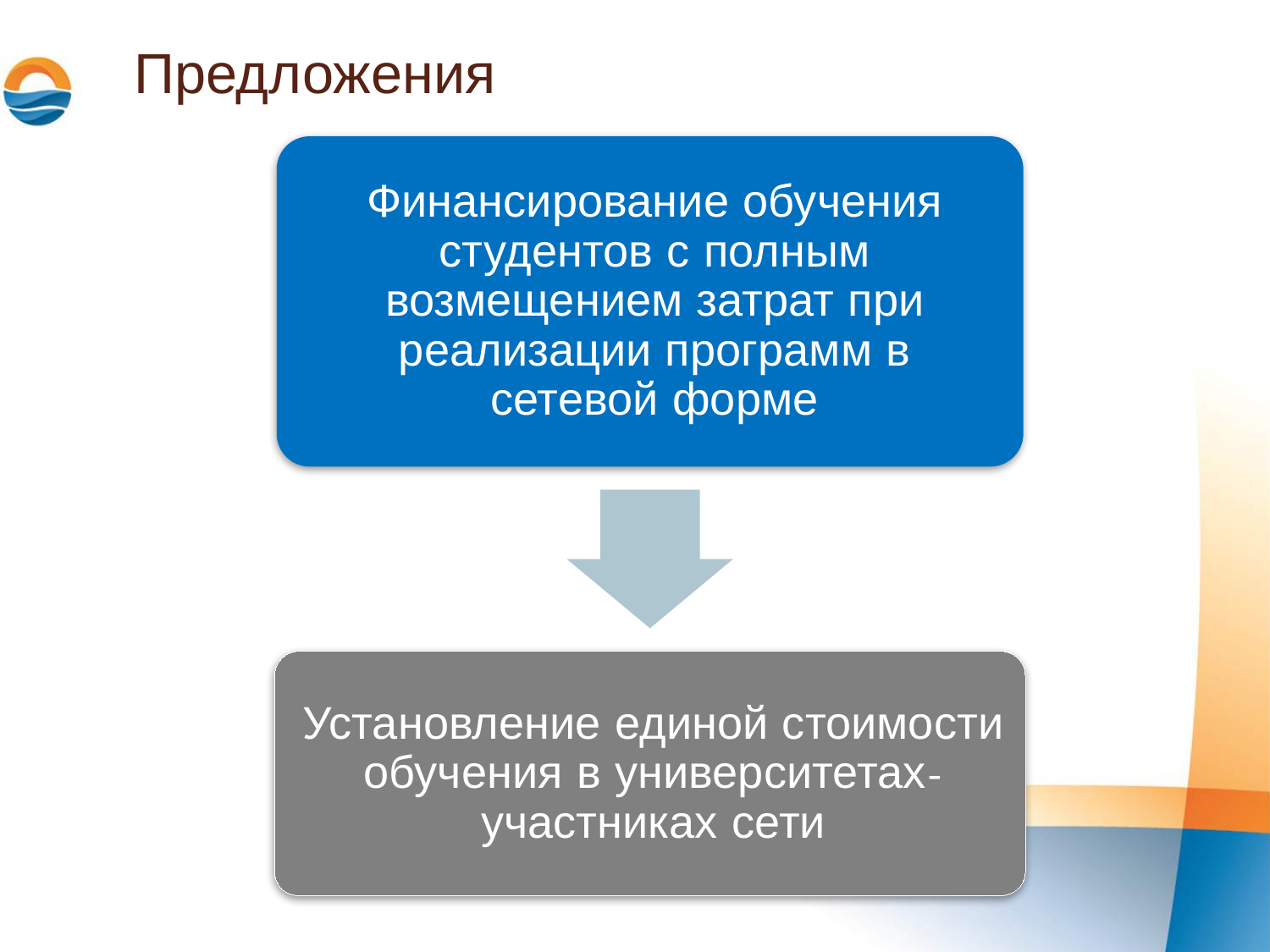

# Предложения
Финансирование обучения студентов с полным возмещением затрат при реализации программ в сетевой форме

Установление единой стоимости обучения в университетах-участниках сети